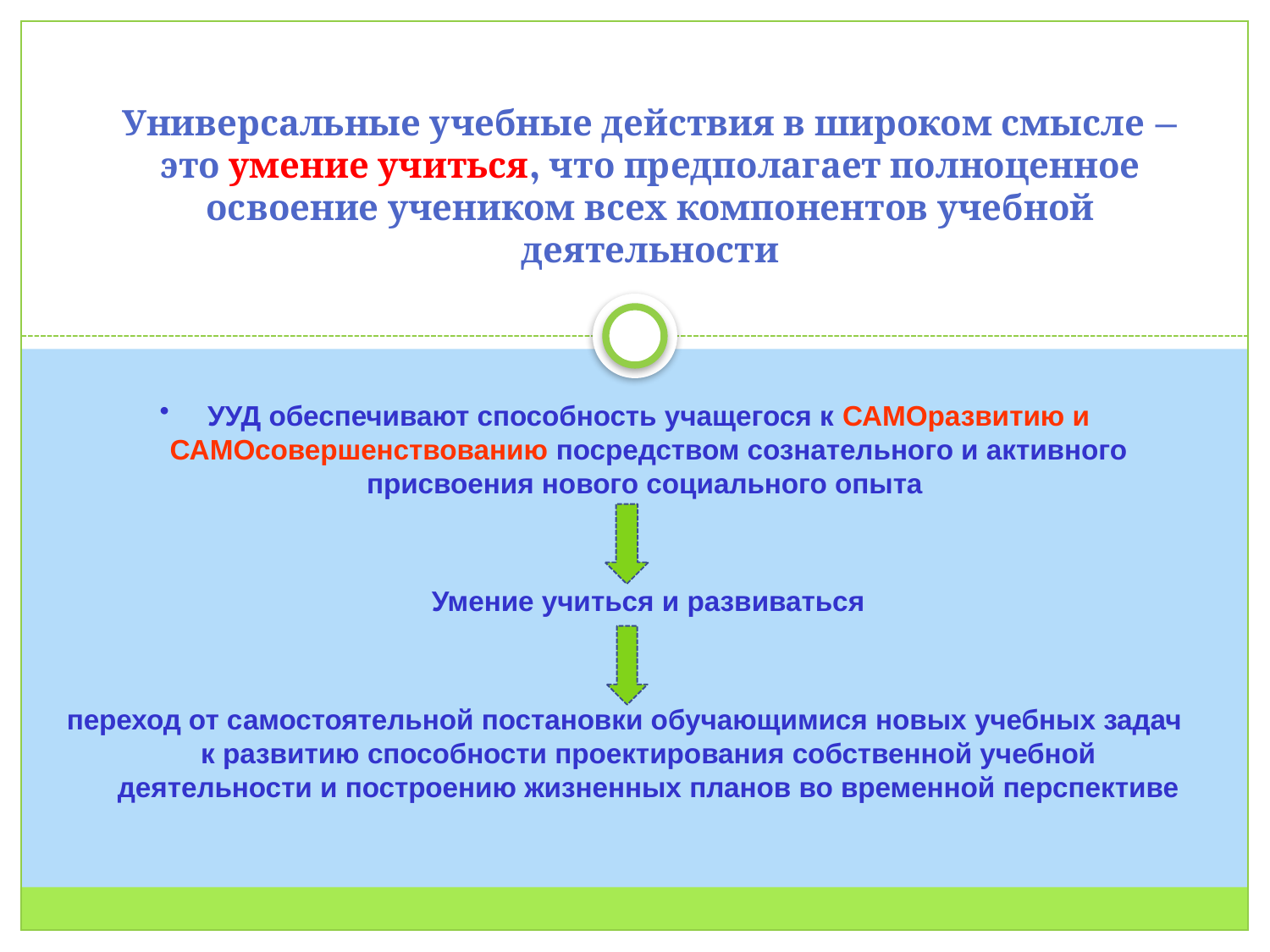

# Универсальные учебные действия в широком смысле – это умение учиться, что предполагает полноценное освоение учеником всех компонентов учебной деятельности
УУД обеспечивают способность учащегося к САМОразвитию и САМОсовершенствованию посредством сознательного и активного присвоения нового социального опыта

       Умение учиться и развиваться

переход от самостоятельной постановки обучающимися новых учебных задач к развитию способности проектирования собственной учебной деятельности и построению жизненных планов во временной перспективе